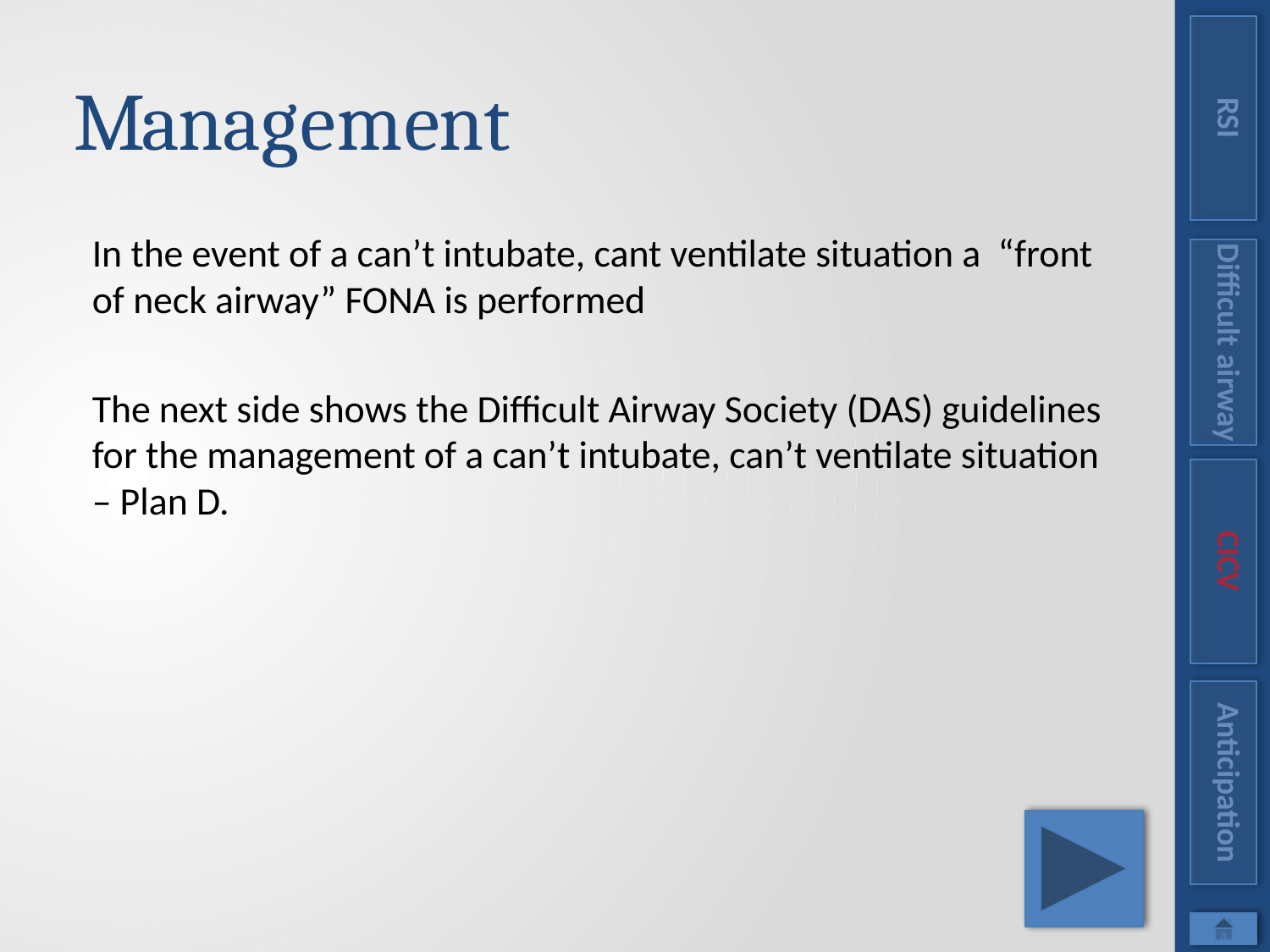

RSI
# Management
In the event of a can’t intubate, cant ventilate situation a  “front of neck airway” FONA is performed

The next side shows the Difficult Airway Society (DAS) guidelines for the management of a can’t intubate, can’t ventilate situation – Plan D.

Difficult airway

CICV

Anticipation